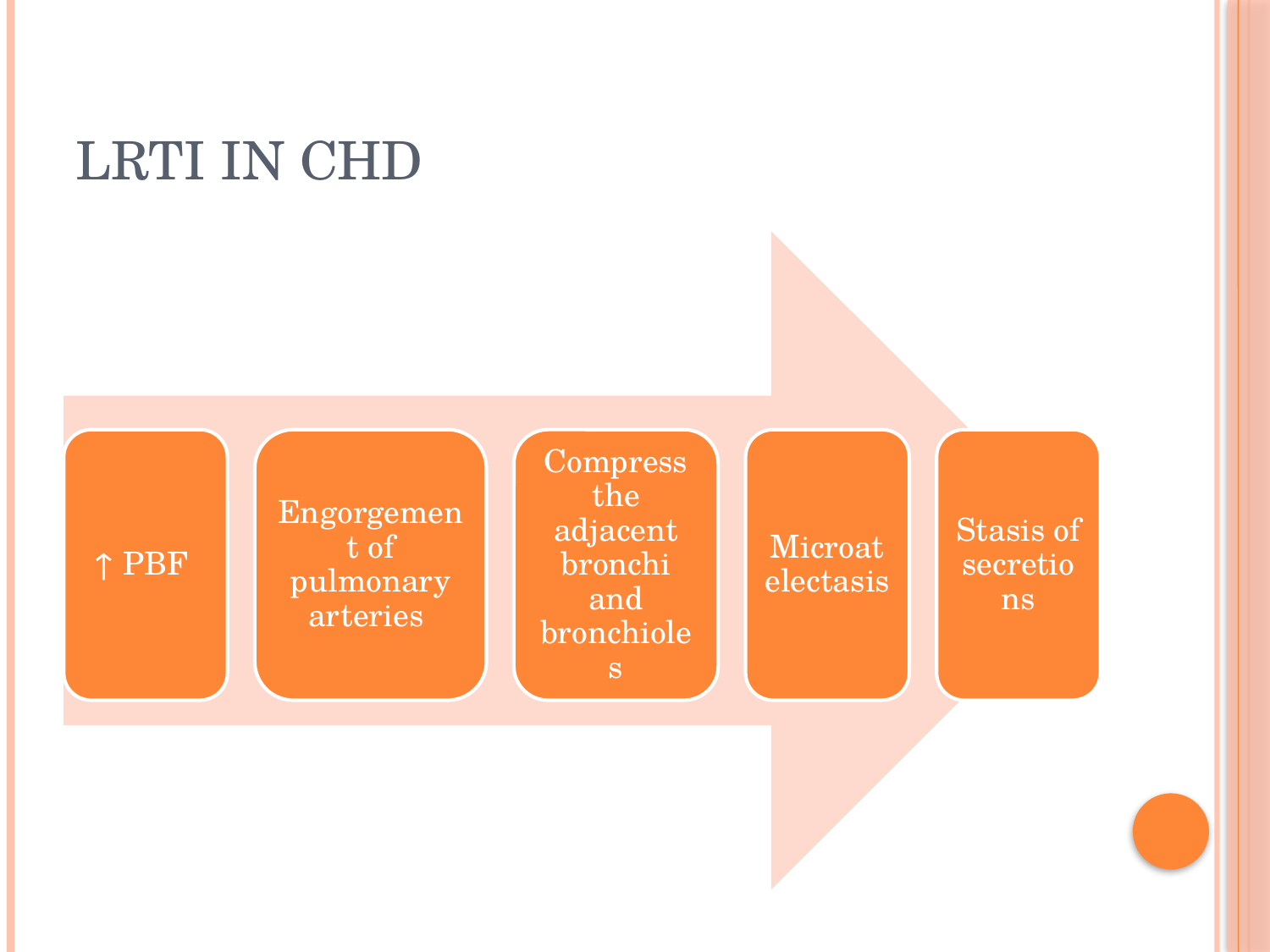

# LRTI in CHD
↑ PBF
Engorgement of pulmonary arteries
Compress the adjacent bronchi and bronchioles
Microatelectasis
Stasis of secretions